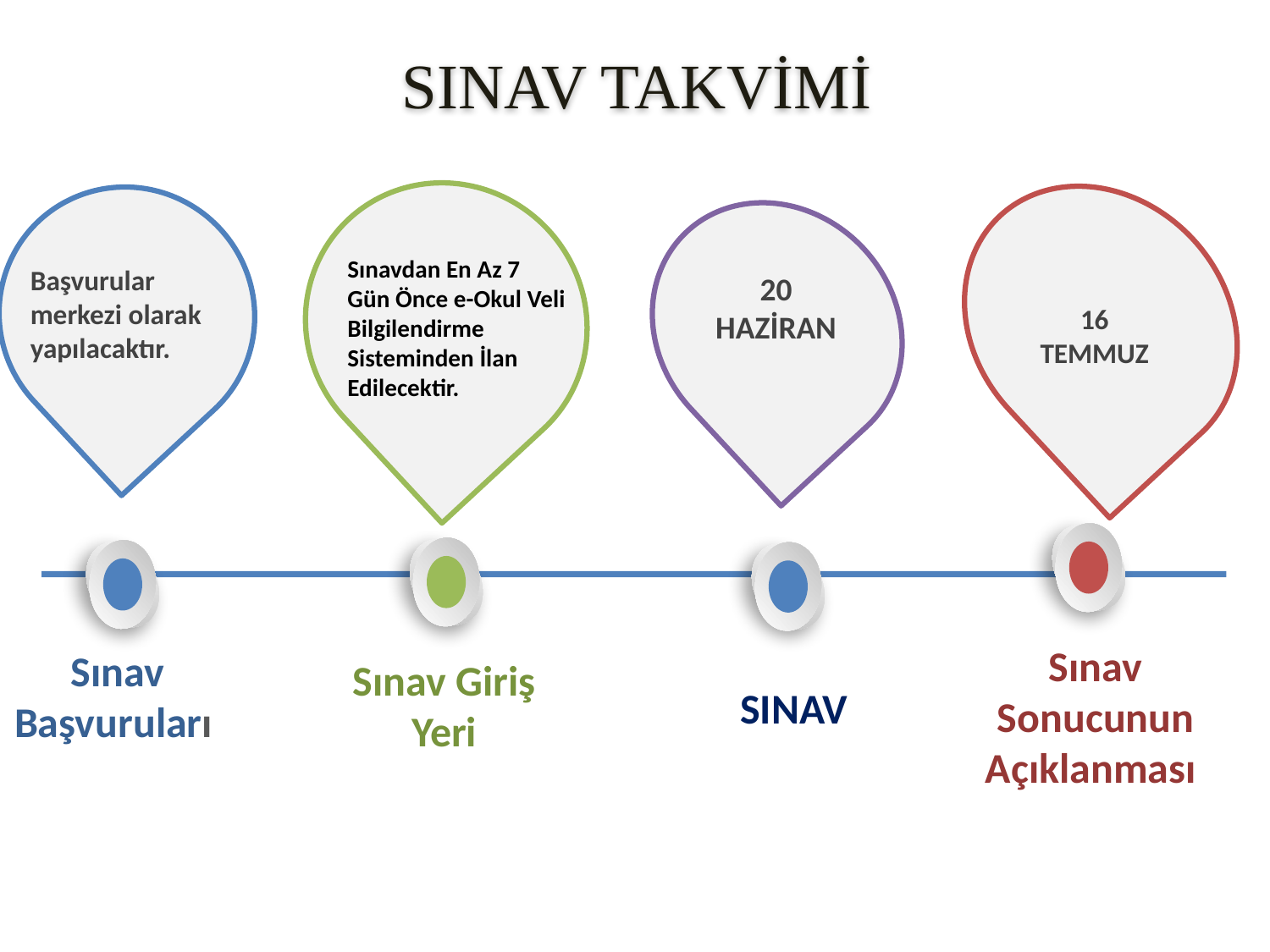

# SINAV TAKVİMİ

16
TEMMUZ

Başvurular merkezi olarak yapılacaktır.

20
HAZİRAN
Sınavdan En Az 7 Gün Önce e-Okul Veli Bilgilendirme Sisteminden İlan Edilecektir.

Sınav Sonucunun Açıklanması
Sınav Başvuruları
Sınav Giriş Yeri
SINAV